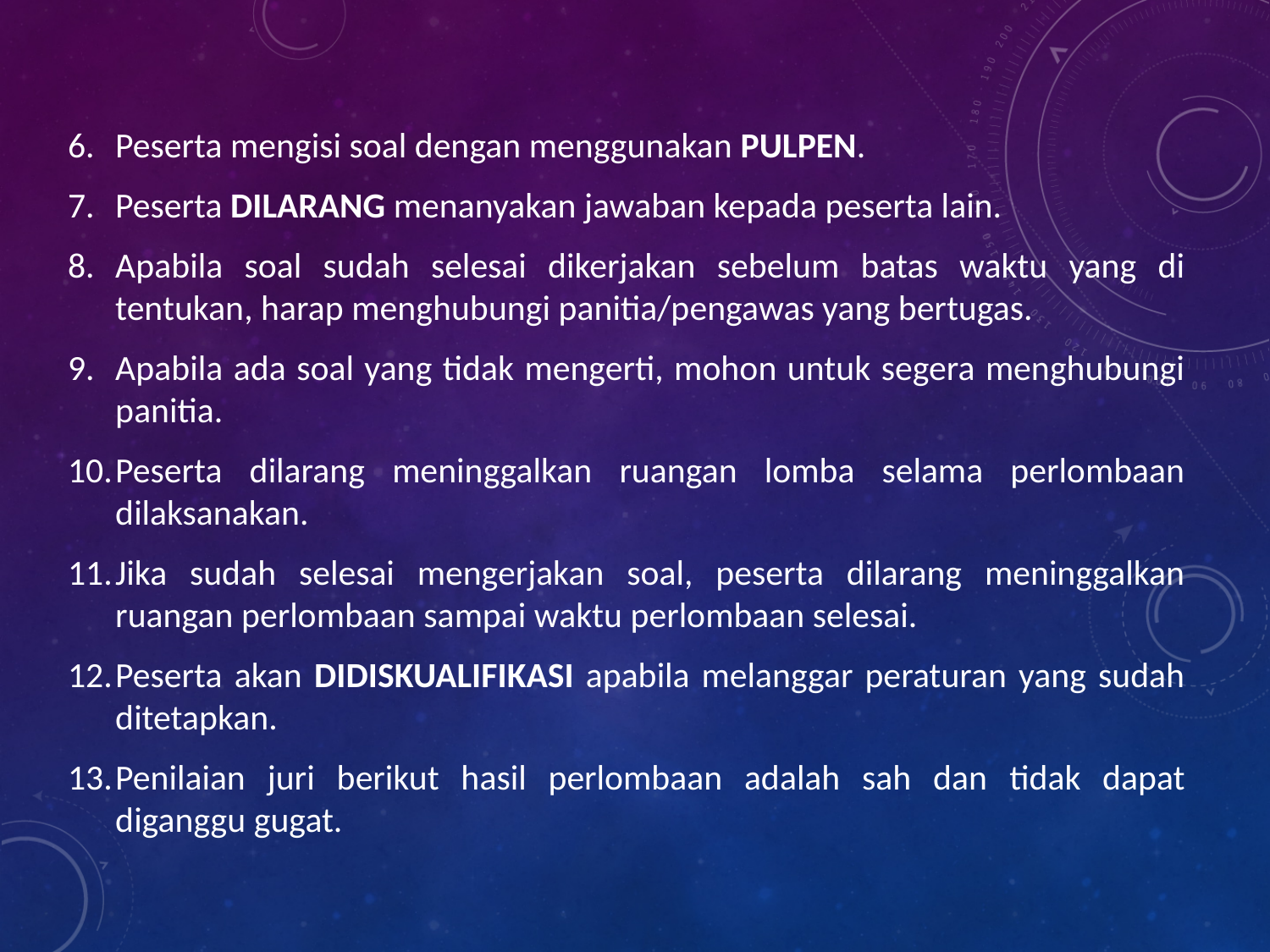

Peserta mengisi soal dengan menggunakan PULPEN.
Peserta DILARANG menanyakan jawaban kepada peserta lain.
Apabila soal sudah selesai dikerjakan sebelum batas waktu yang di tentukan, harap menghubungi panitia/pengawas yang bertugas.
Apabila ada soal yang tidak mengerti, mohon untuk segera menghubungi panitia.
Peserta dilarang meninggalkan ruangan lomba selama perlombaan dilaksanakan.
Jika sudah selesai mengerjakan soal, peserta dilarang meninggalkan ruangan perlombaan sampai waktu perlombaan selesai.
Peserta akan DIDISKUALIFIKASI apabila melanggar peraturan yang sudah ditetapkan.
Penilaian juri berikut hasil perlombaan adalah sah dan tidak dapat diganggu gugat.